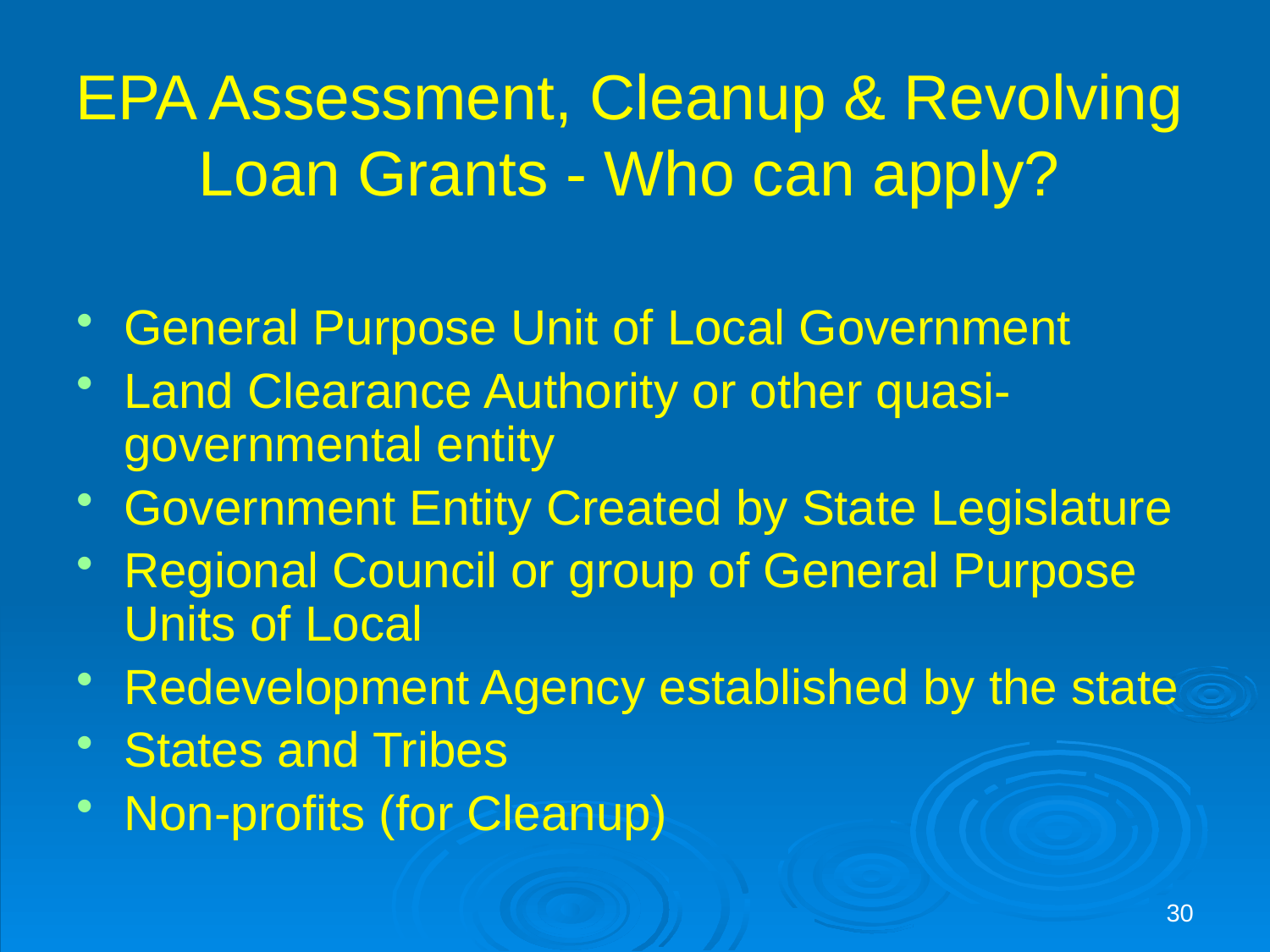

# EPA Assessment, Cleanup & Revolving Loan Grants - Who can apply?
General Purpose Unit of Local Government
Land Clearance Authority or other quasi-governmental entity
Government Entity Created by State Legislature
Regional Council or group of General Purpose Units of Local
Redevelopment Agency established by the state
States and Tribes
Non-profits (for Cleanup)

30